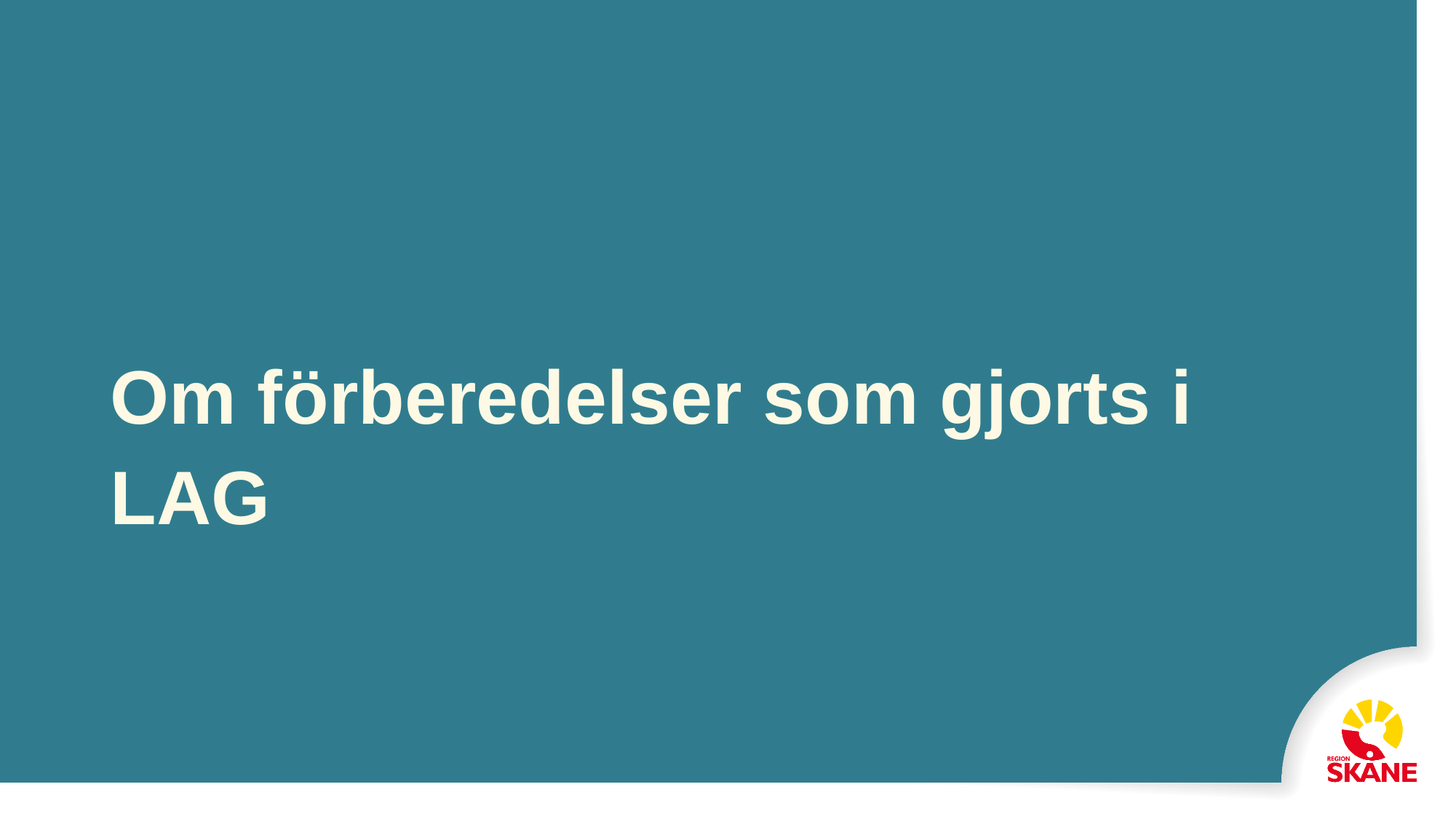

# Om förberedelser som gjorts i LAG